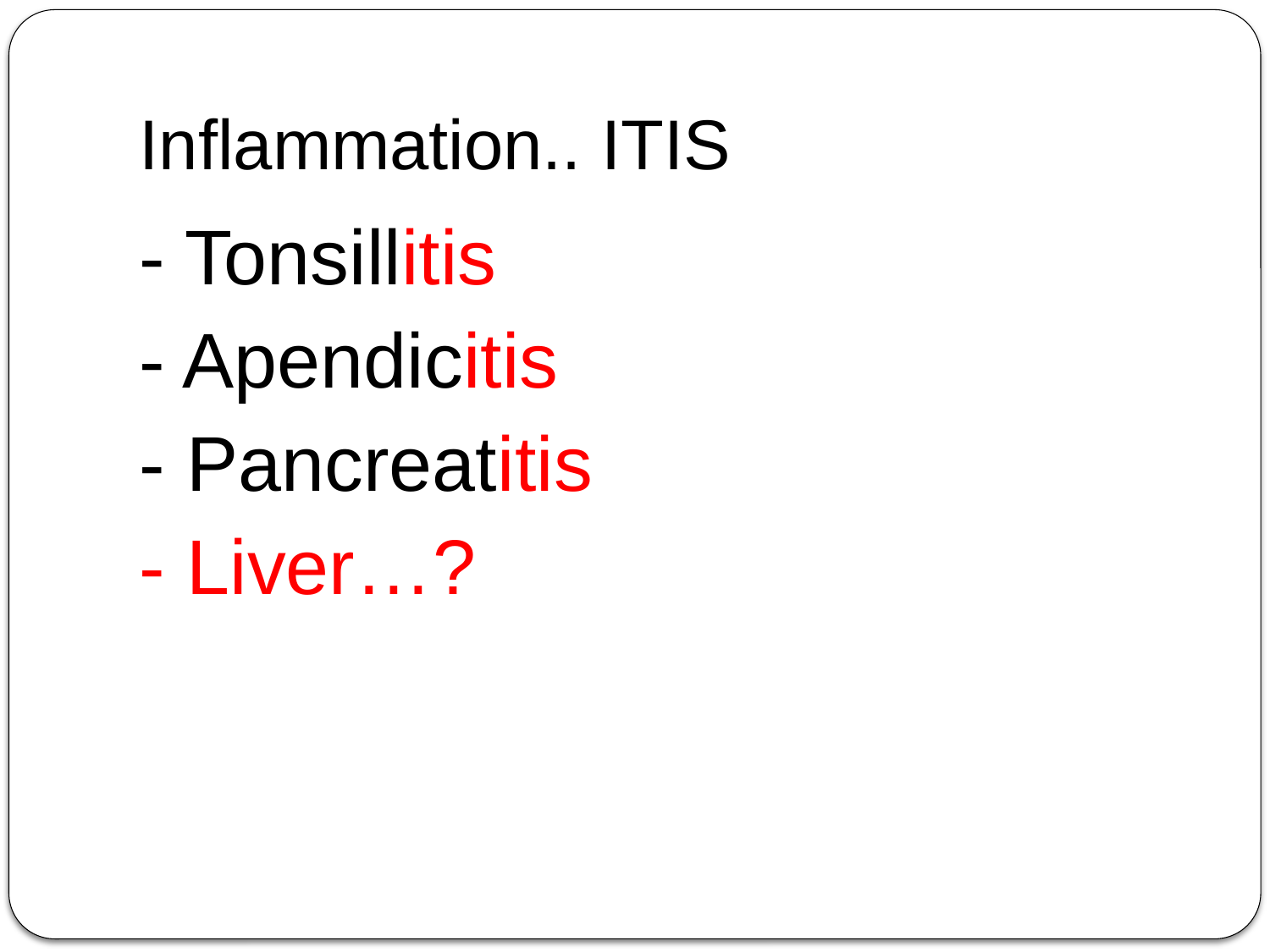

# Inflammation.. ITIS
- Tonsillitis
- Apendicitis
- Pancreatitis
- Liver…?